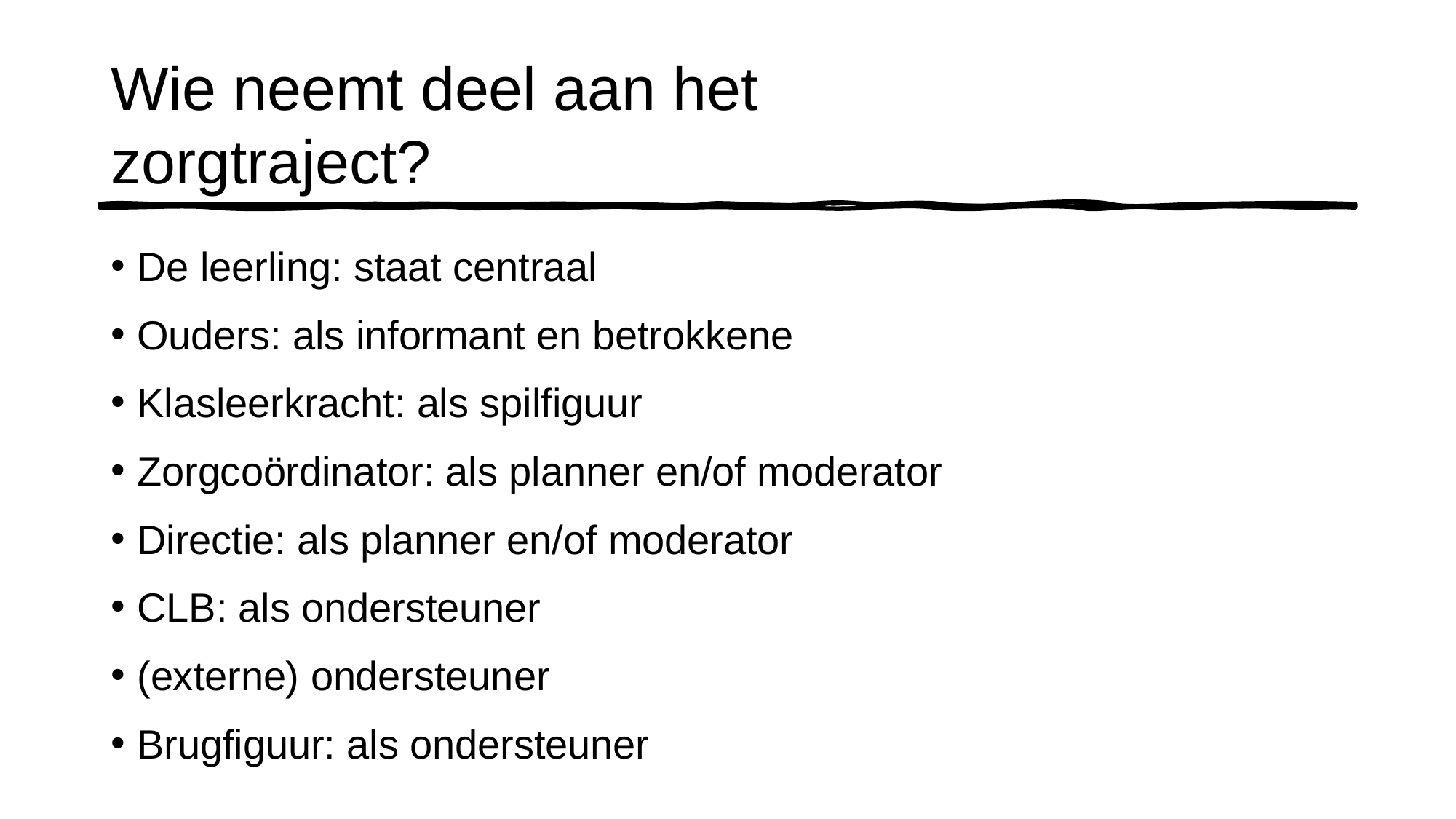

# Wie neemt deel aan het zorgtraject?
De leerling: staat centraal
Ouders: als informant en betrokkene
Klasleerkracht: als spilfiguur
Zorgcoördinator: als planner en/of moderator
Directie: als planner en/of moderator
CLB: als ondersteuner
(externe) ondersteuner
Brugfiguur: als ondersteuner